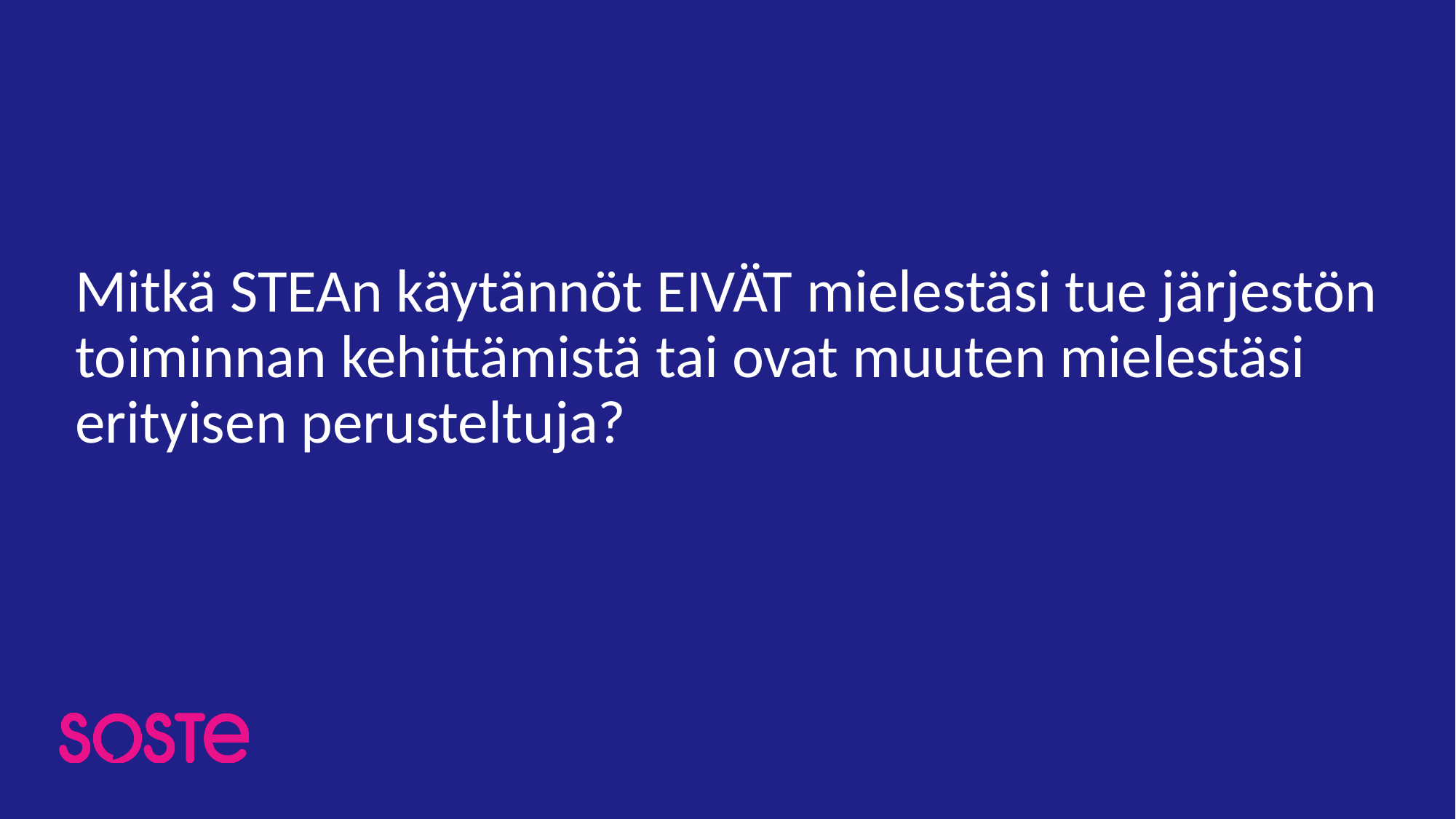

Mitkä STEAn käytännöt EIVÄT mielestäsi tue järjestön toiminnan kehittämistä tai ovat muuten mielestäsi erityisen perusteltuja?